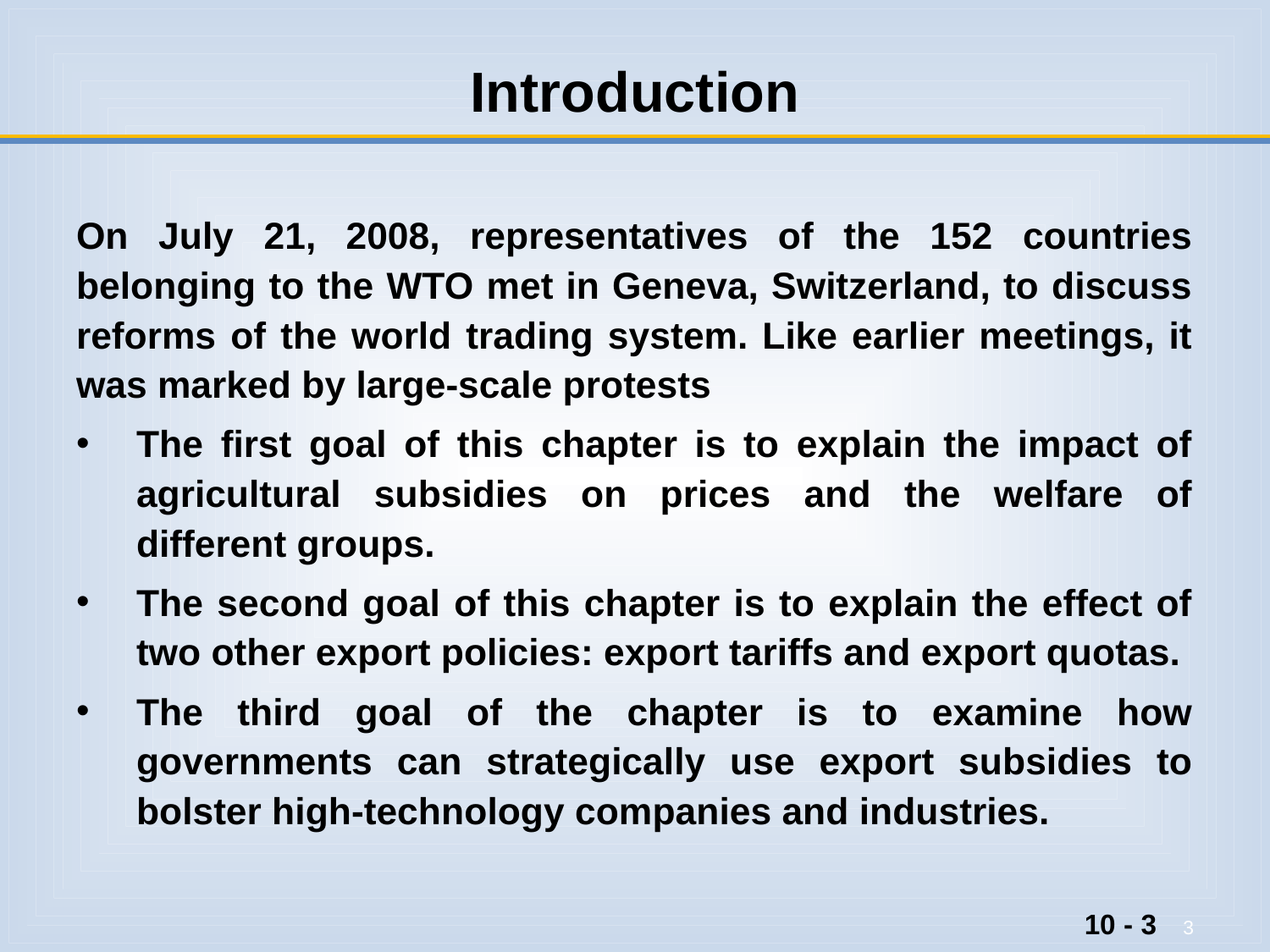

# Introduction
On July 21, 2008, representatives of the 152 countries belonging to the WTO met in Geneva, Switzerland, to discuss reforms of the world trading system. Like earlier meetings, it was marked by large-scale protests
The first goal of this chapter is to explain the impact of agricultural subsidies on prices and the welfare of different groups.
The second goal of this chapter is to explain the effect of two other export policies: export tariffs and export quotas.
The third goal of the chapter is to examine how governments can strategically use export subsidies to bolster high-technology companies and industries.